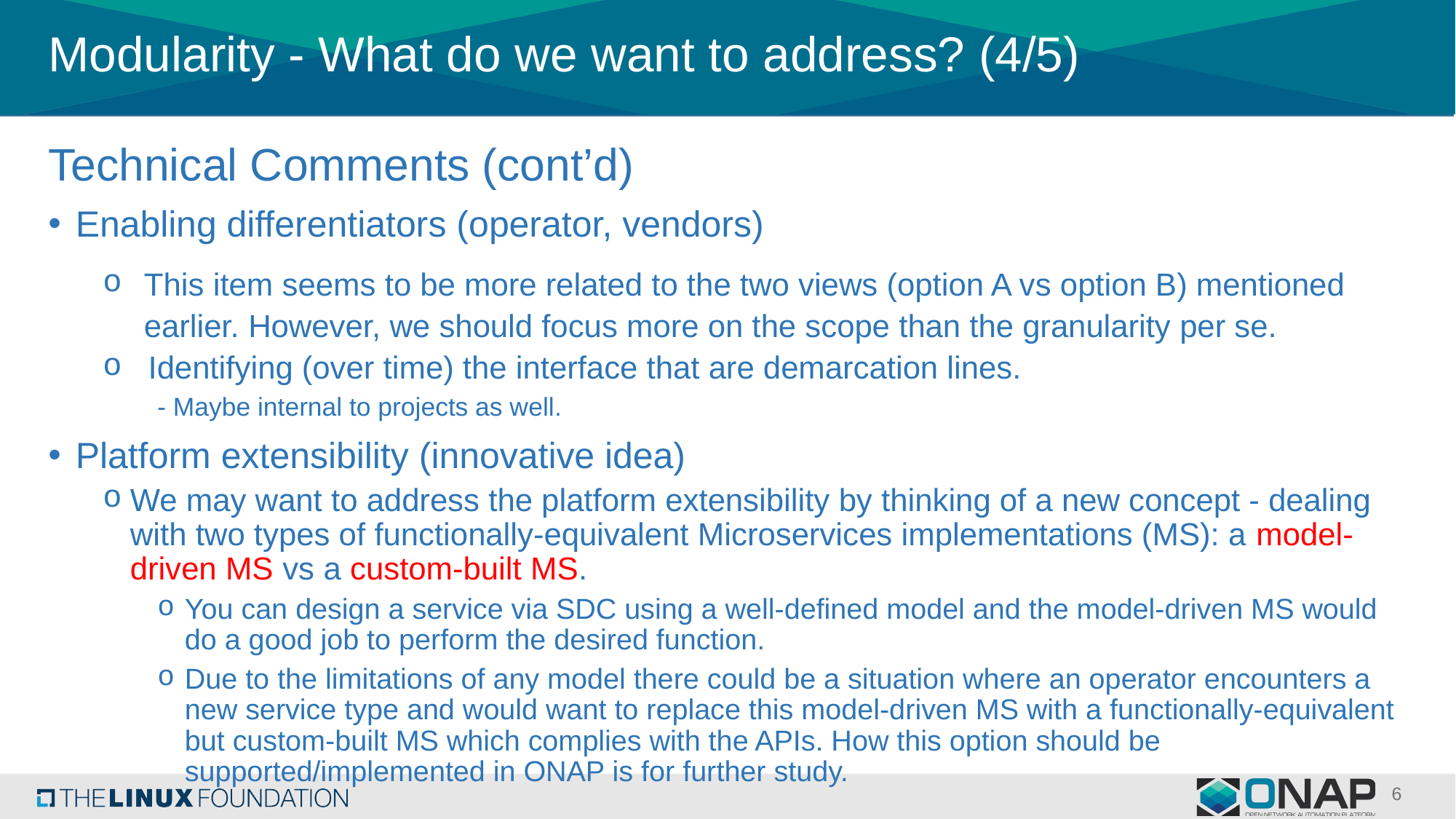

# Modularity - What do we want to address? (4/5)
Technical Comments (cont’d)
Enabling differentiators (operator, vendors)
This item seems to be more related to the two views (option A vs option B) mentioned earlier. However, we should focus more on the scope than the granularity per se.
  Identifying (over time) the interface that are demarcation lines.
- Maybe internal to projects as well.
Platform extensibility (innovative idea)
We may want to address the platform extensibility by thinking of a new concept - dealing with two types of functionally-equivalent Microservices implementations (MS): a model-driven MS vs a custom-built MS.
You can design a service via SDC using a well-defined model and the model-driven MS would do a good job to perform the desired function.
Due to the limitations of any model there could be a situation where an operator encounters a new service type and would want to replace this model-driven MS with a functionally-equivalent but custom-built MS which complies with the APIs. How this option should be supported/implemented in ONAP is for further study.
6